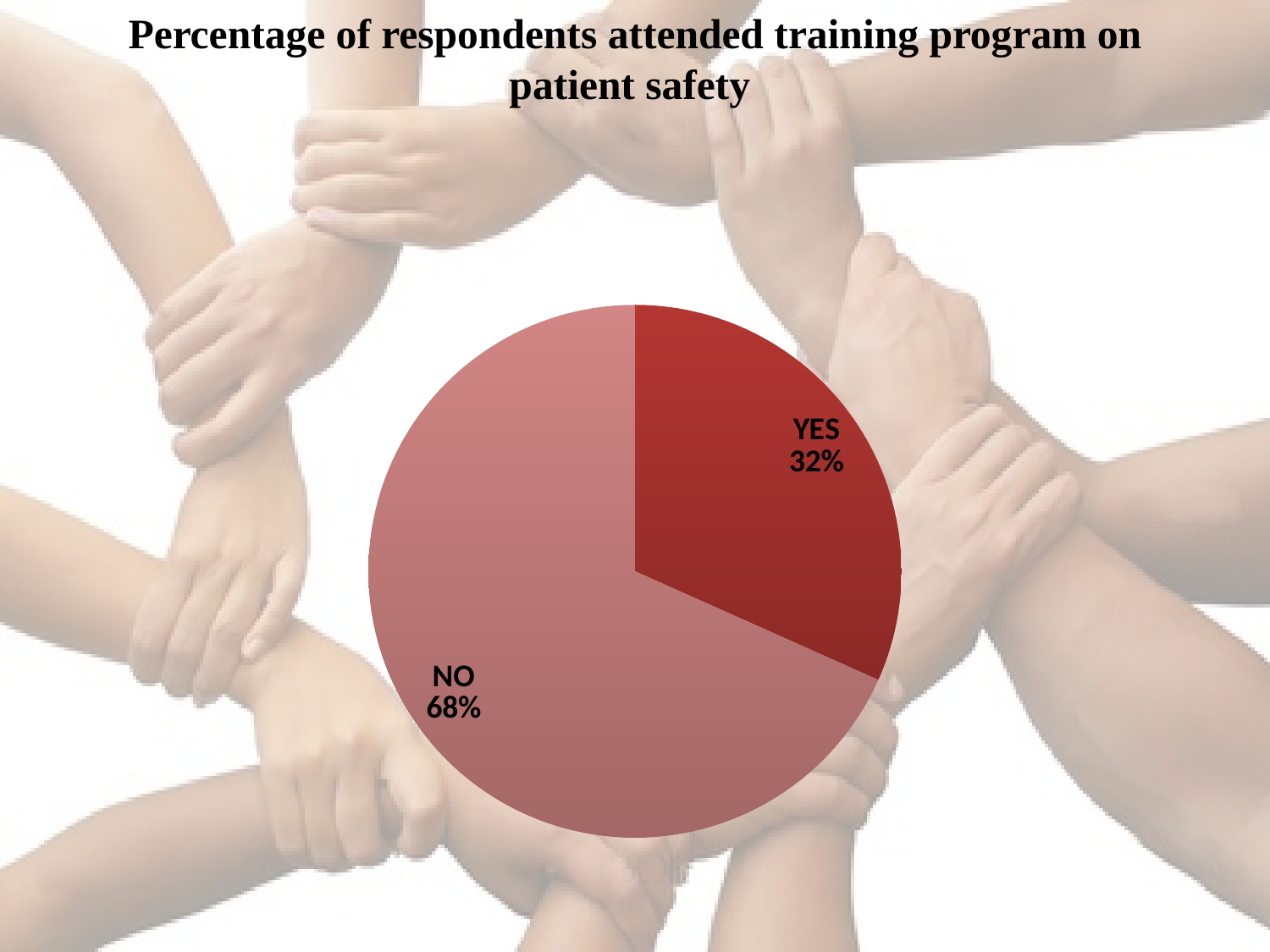

# Percentage of respondents attended training program on patient safety

### Chart:

| Category | Percent |
|---|---|
| YES | 32.0 |
| NO | 69.0 |